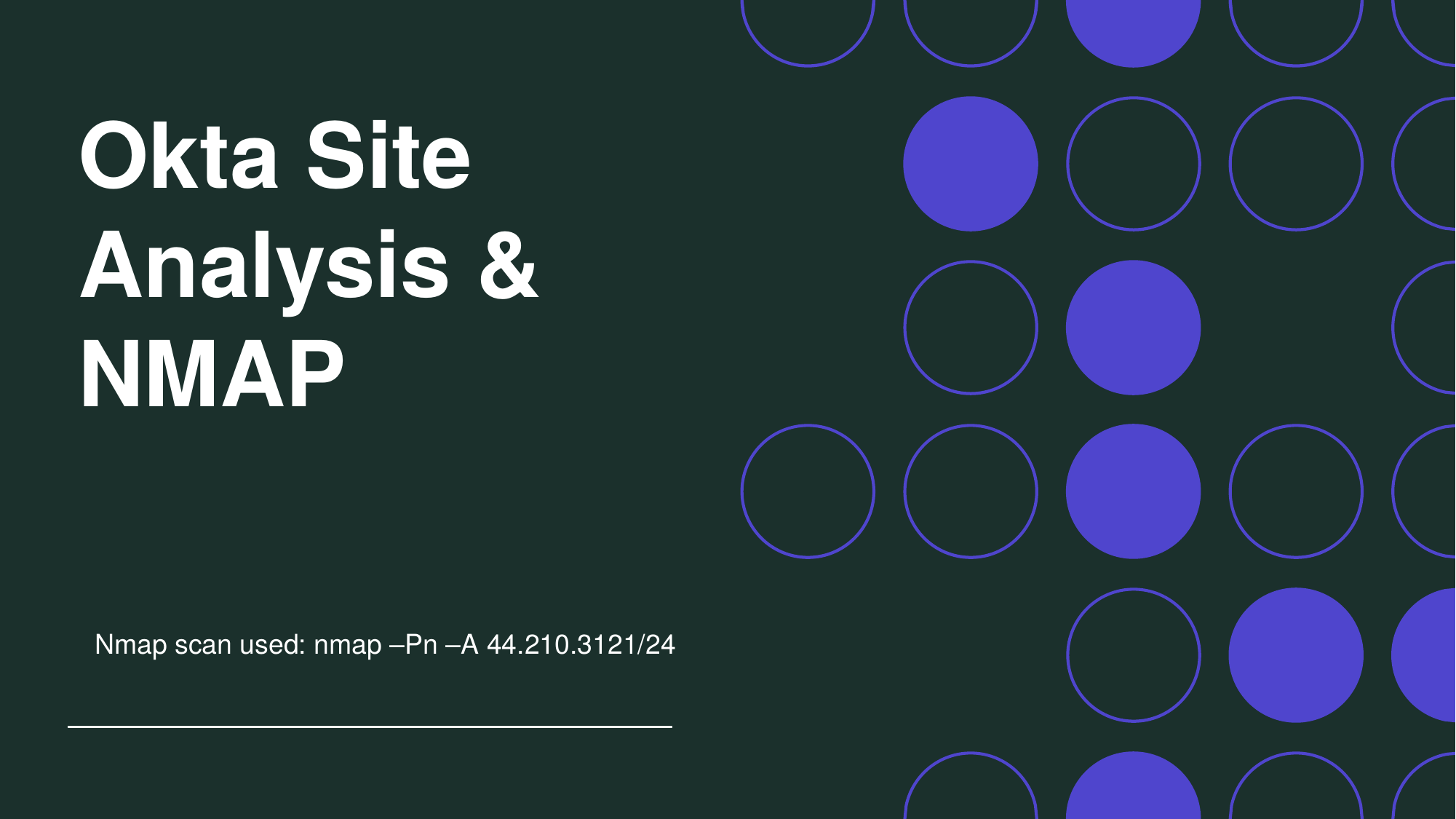

# Okta Site Analysis & NMAP
Nmap scan used: nmap –Pn –A 44.210.3121/24